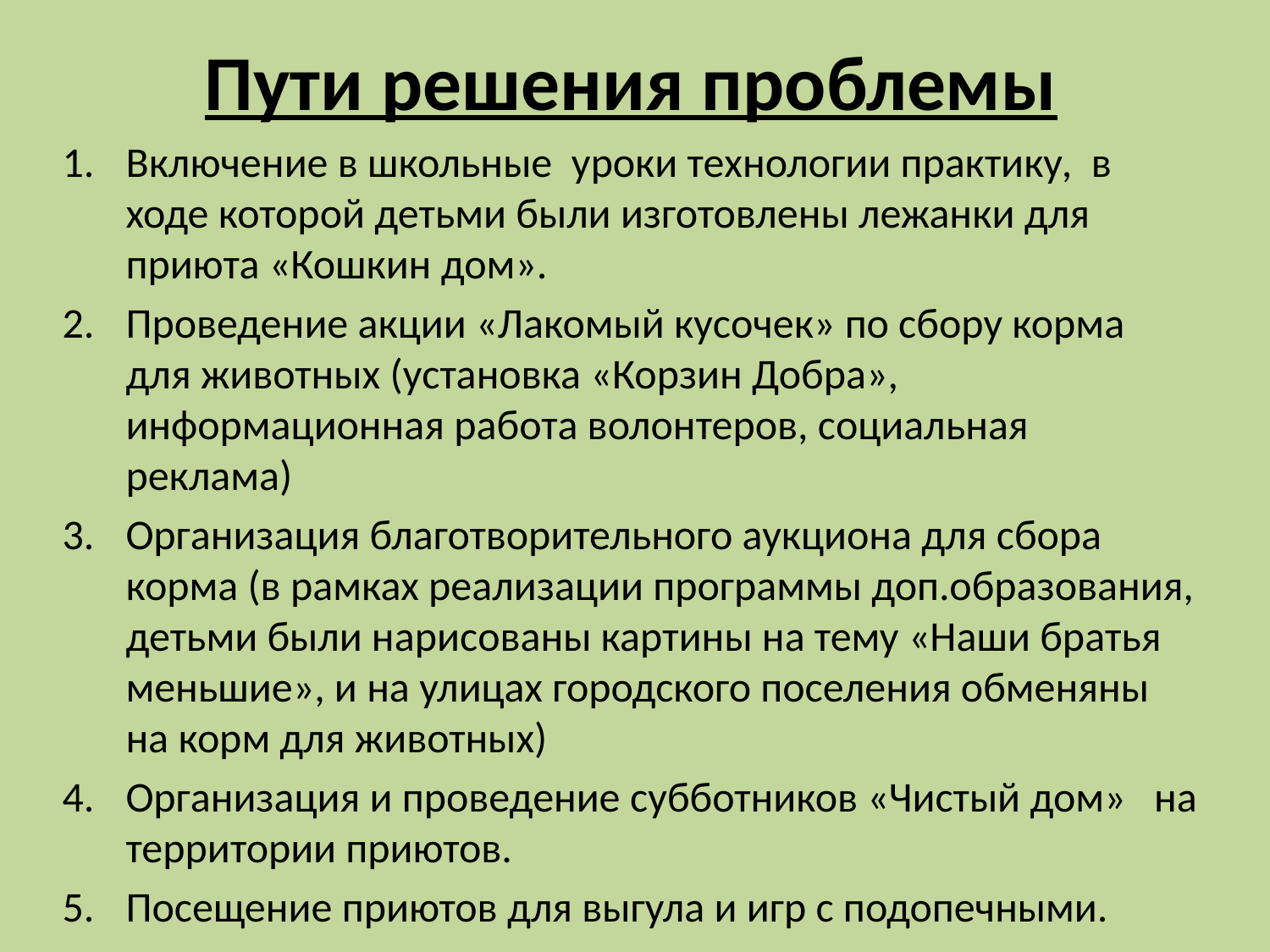

# Пути решения проблемы
Включение в школьные  уроки технологии практику,  в ходе которой детьми были изготовлены лежанки для приюта «Кошкин дом».
Проведение акции «Лакомый кусочек» по сбору корма для животных (установка «Корзин Добра», информационная работа волонтеров, социальная реклама)
Организация благотворительного аукциона для сбора корма (в рамках реализации программы доп.образования, детьми были нарисованы картины на тему «Наши братья меньшие», и на улицах городского поселения обменяны на корм для животных)
Организация и проведение субботников «Чистый дом»   на территории приютов.
Посещение приютов для выгула и игр с подопечными.